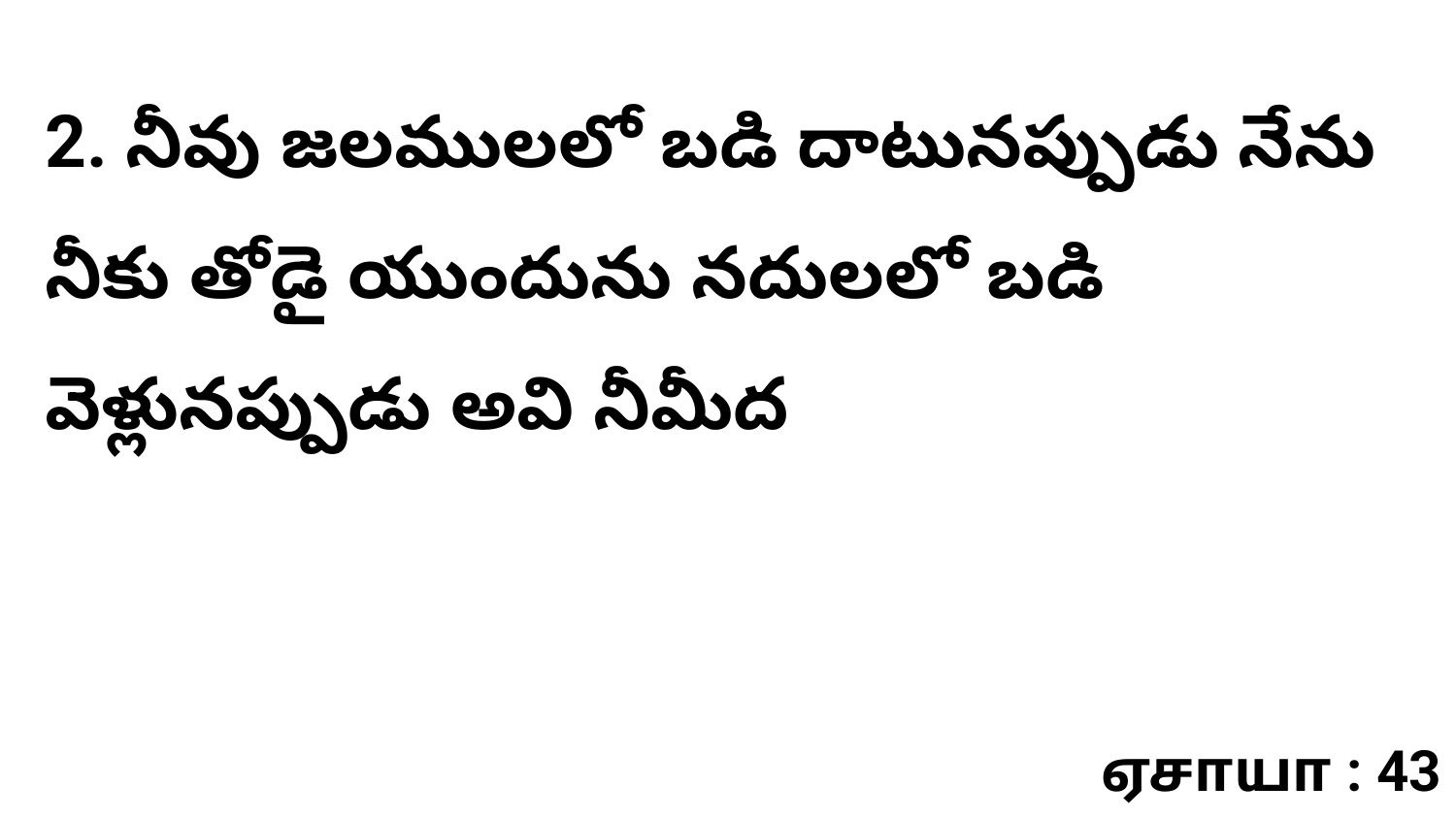

2. నీవు జలములలో బడి దాటునప్పుడు నేను నీకు తోడై యుందును నదులలో బడి వెళ్లునప్పుడు అవి నీమీద
ஏசாயா : 43